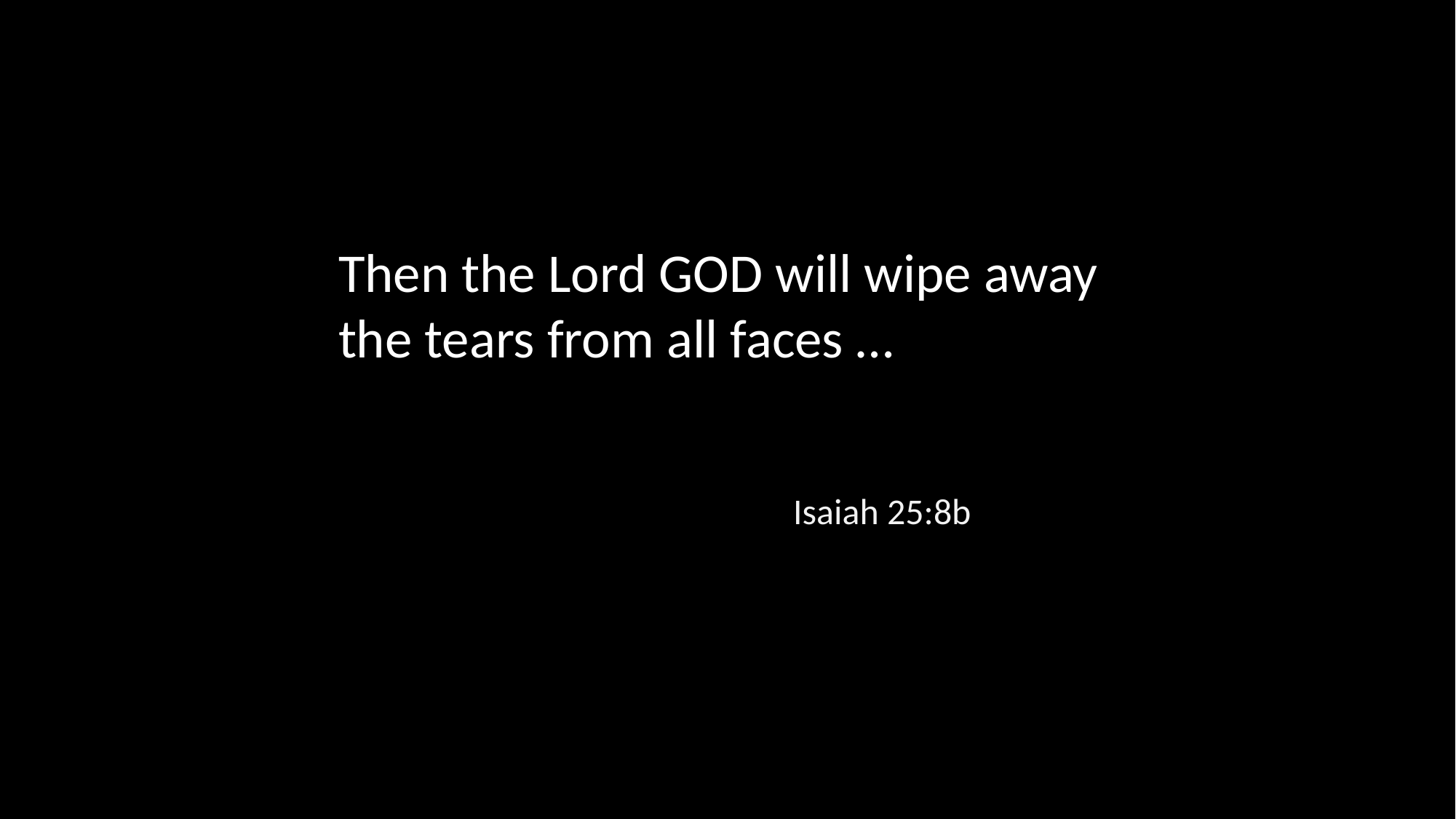

Then the Lord GOD will wipe away the tears from all faces …
Isaiah 25:8b